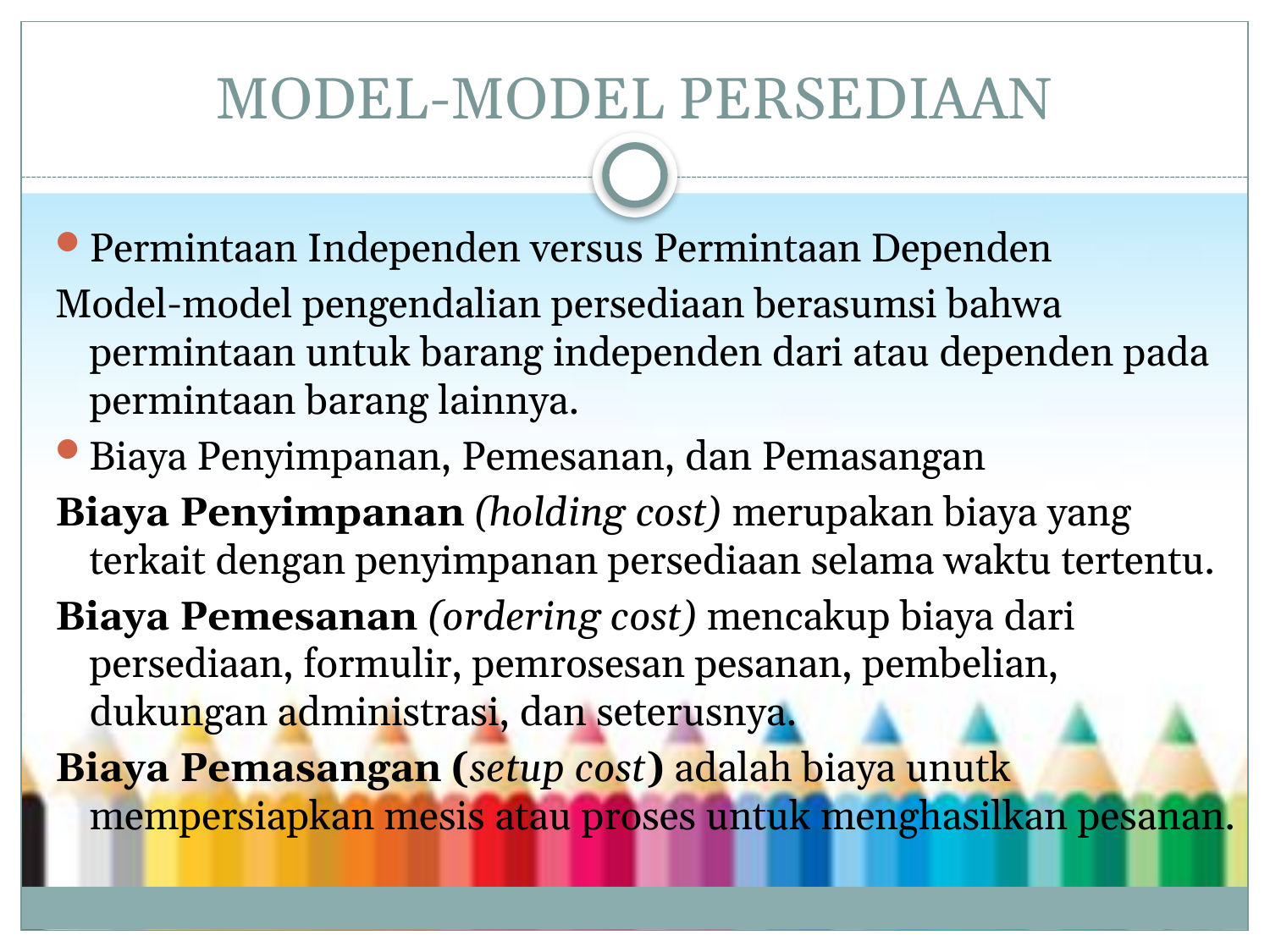

# MODEL-MODEL PERSEDIAAN
Permintaan Independen versus Permintaan Dependen
Model-model pengendalian persediaan berasumsi bahwa permintaan untuk barang independen dari atau dependen pada permintaan barang lainnya.
Biaya Penyimpanan, Pemesanan, dan Pemasangan
Biaya Penyimpanan (holding cost) merupakan biaya yang terkait dengan penyimpanan persediaan selama waktu tertentu.
Biaya Pemesanan (ordering cost) mencakup biaya dari persediaan, formulir, pemrosesan pesanan, pembelian, dukungan administrasi, dan seterusnya.
Biaya Pemasangan (setup cost) adalah biaya unutk mempersiapkan mesis atau proses untuk menghasilkan pesanan.